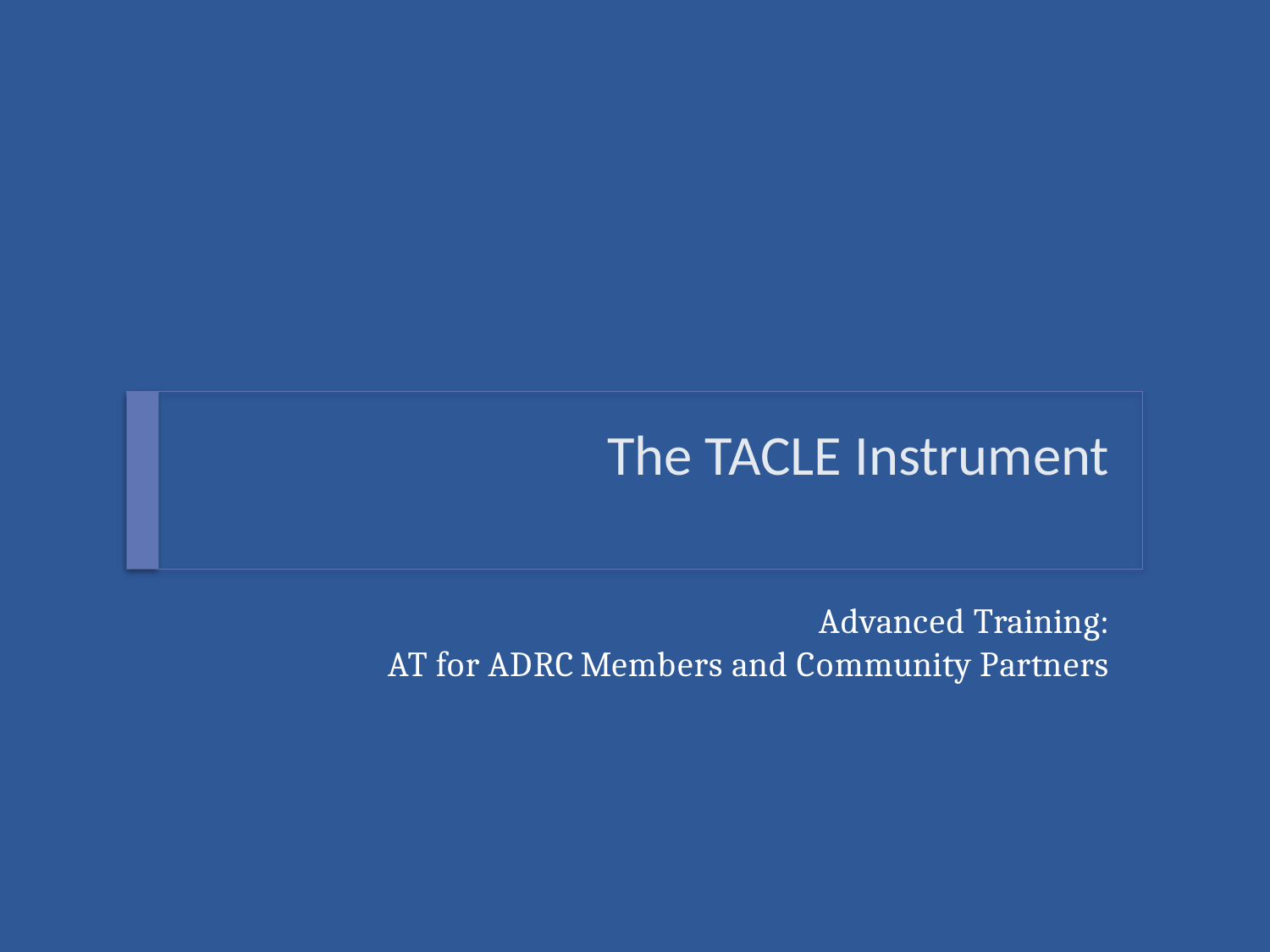

# The TACLE Instrument
Advanced Training:
AT for ADRC Members and Community Partners